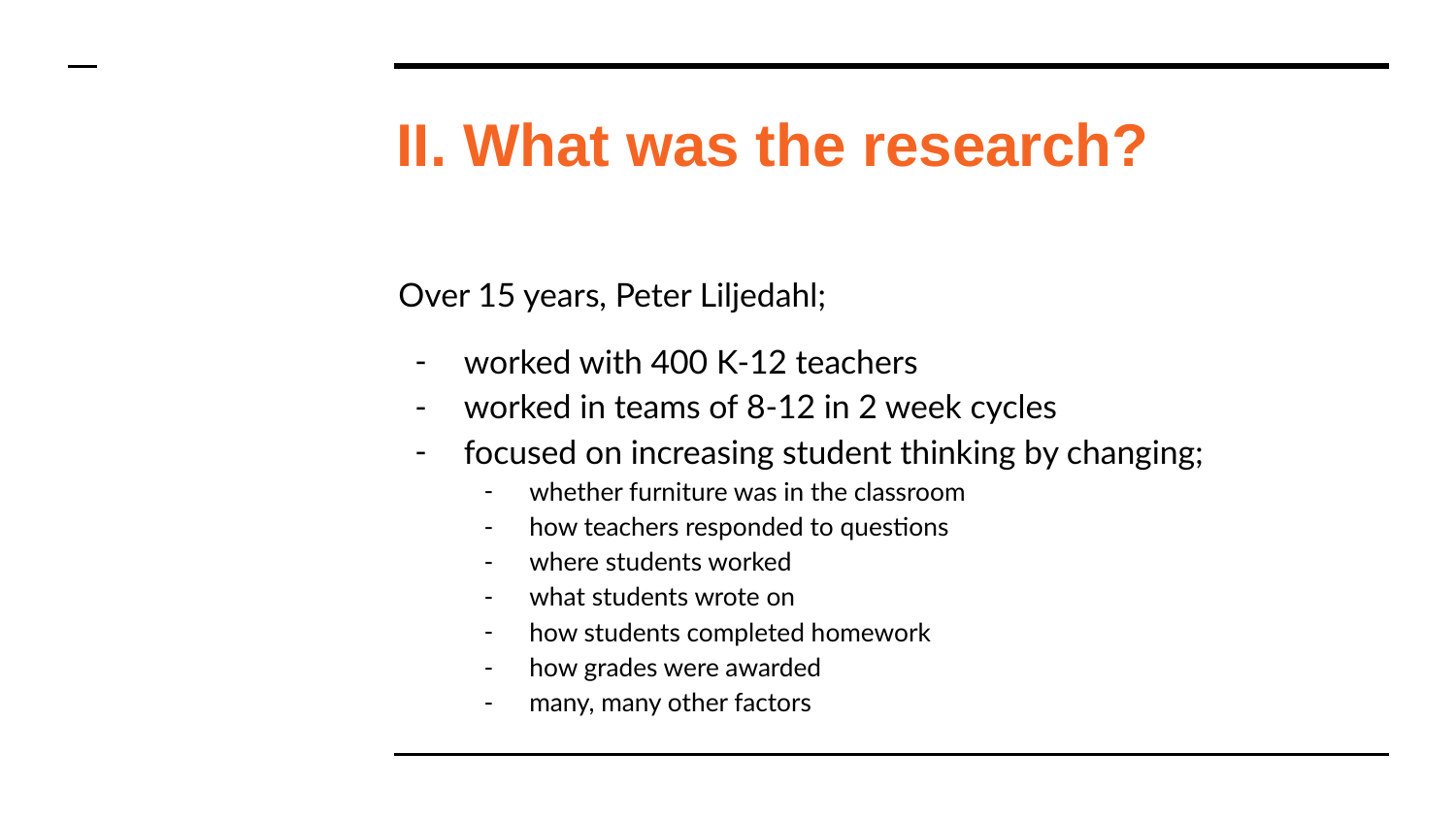

# II. What was the research?
Over 15 years, Peter Liljedahl;
worked with 400 K-12 teachers
worked in teams of 8-12 in 2 week cycles
focused on increasing student thinking by changing;
whether furniture was in the classroom
how teachers responded to questions
where students worked
what students wrote on
how students completed homework
how grades were awarded
many, many other factors